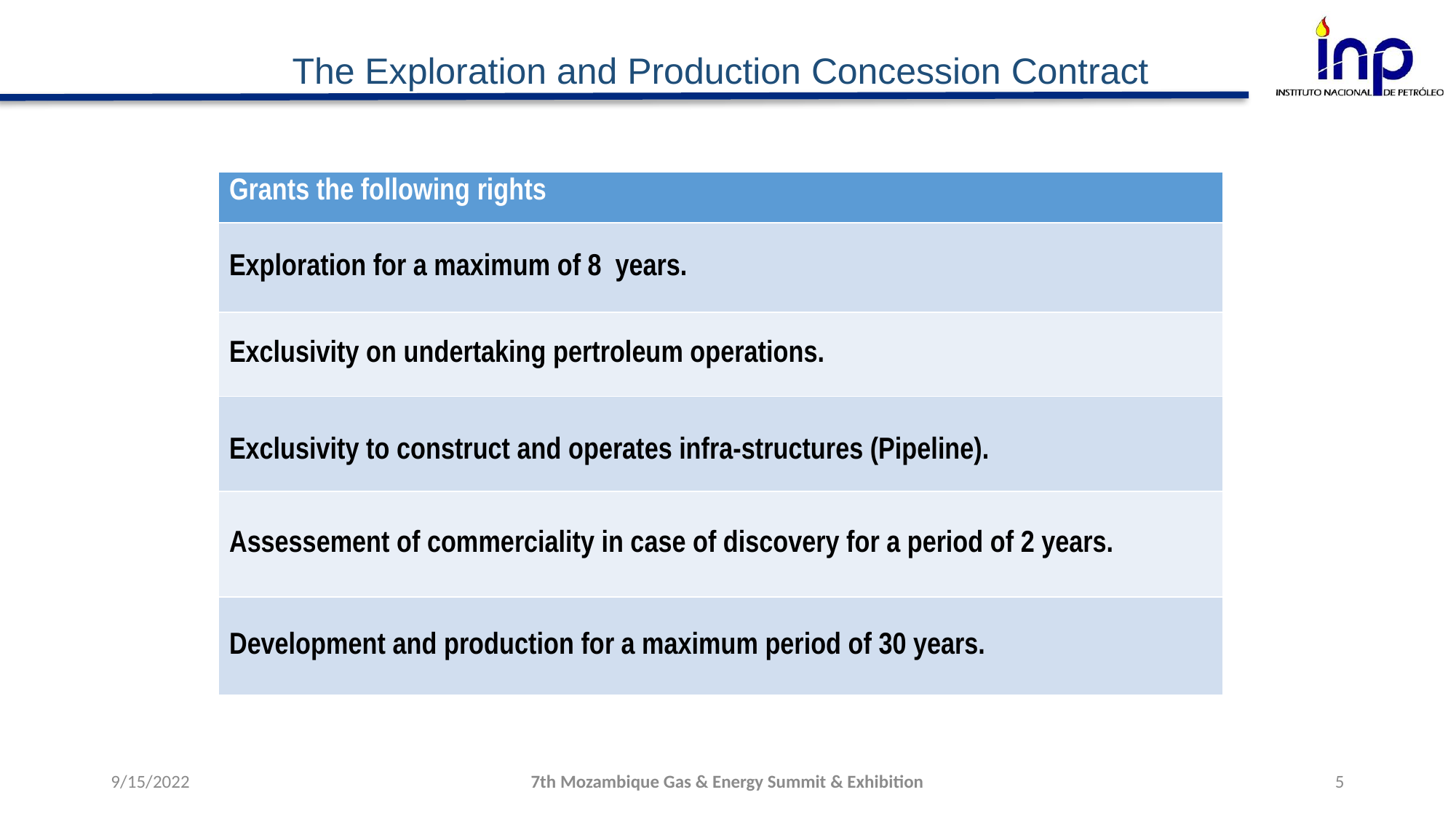

# The Exploration and Production Concession Contract
| Grants the following rights |
| --- |
| Exploration for a maximum of 8 years. |
| Exclusivity on undertaking pertroleum operations. |
| Exclusivity to construct and operates infra-structures (Pipeline). |
| Assessement of commerciality in case of discovery for a period of 2 years. |
| Development and production for a maximum period of 30 years. |
9/15/2022
7th Mozambique Gas & Energy Summit & Exhibition
5